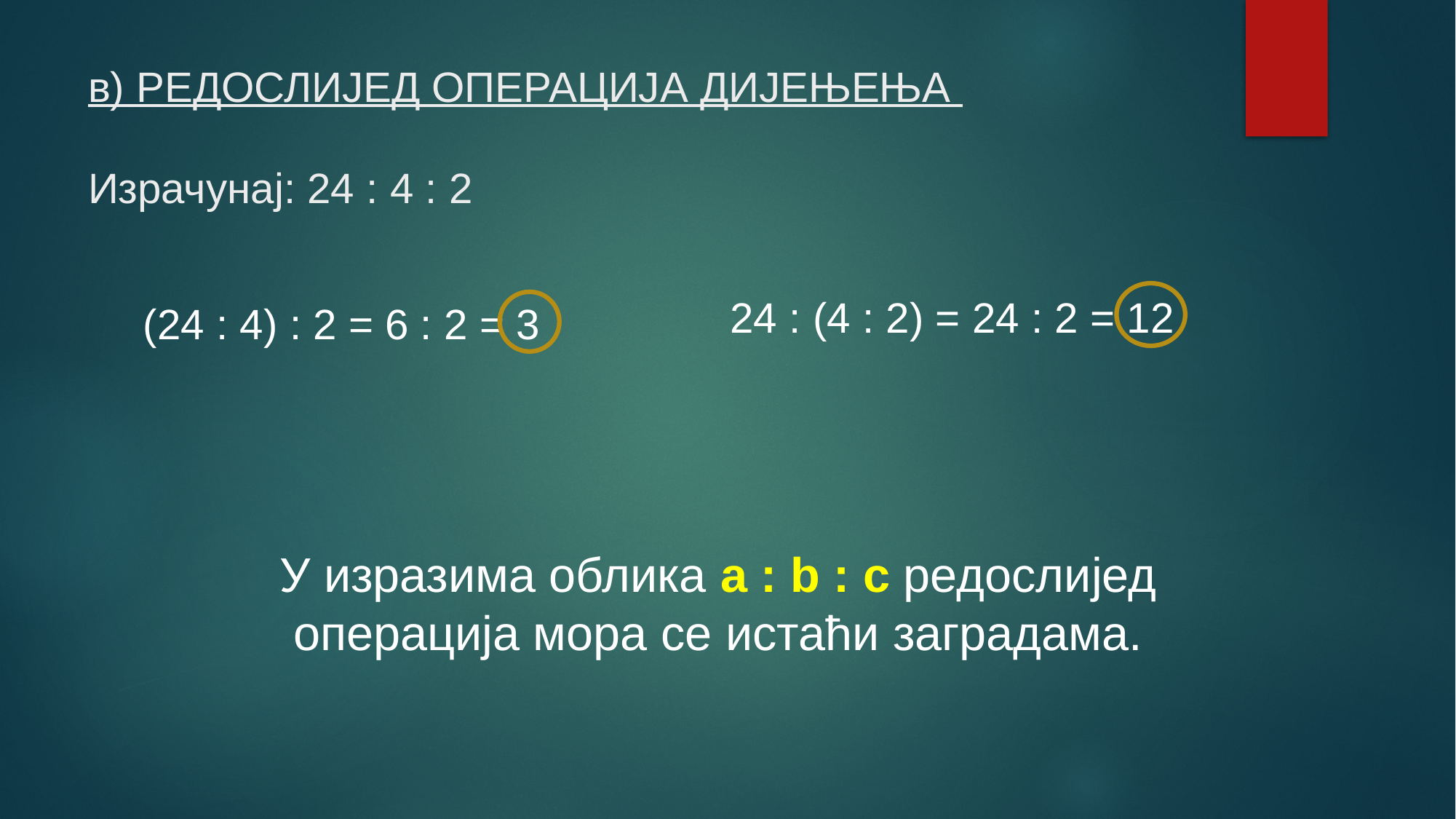

# в) РЕДОСЛИЈЕД ОПЕРАЦИЈА ДИЈЕЊЕЊА Израчунај: 24 : 4 : 2

24 : (4 : 2) = 24 : 2 = 12

(24 : 4) : 2 = 6 : 2 = 3
У изразима облика а : b : с редослијед операција мора се истаћи заградама.